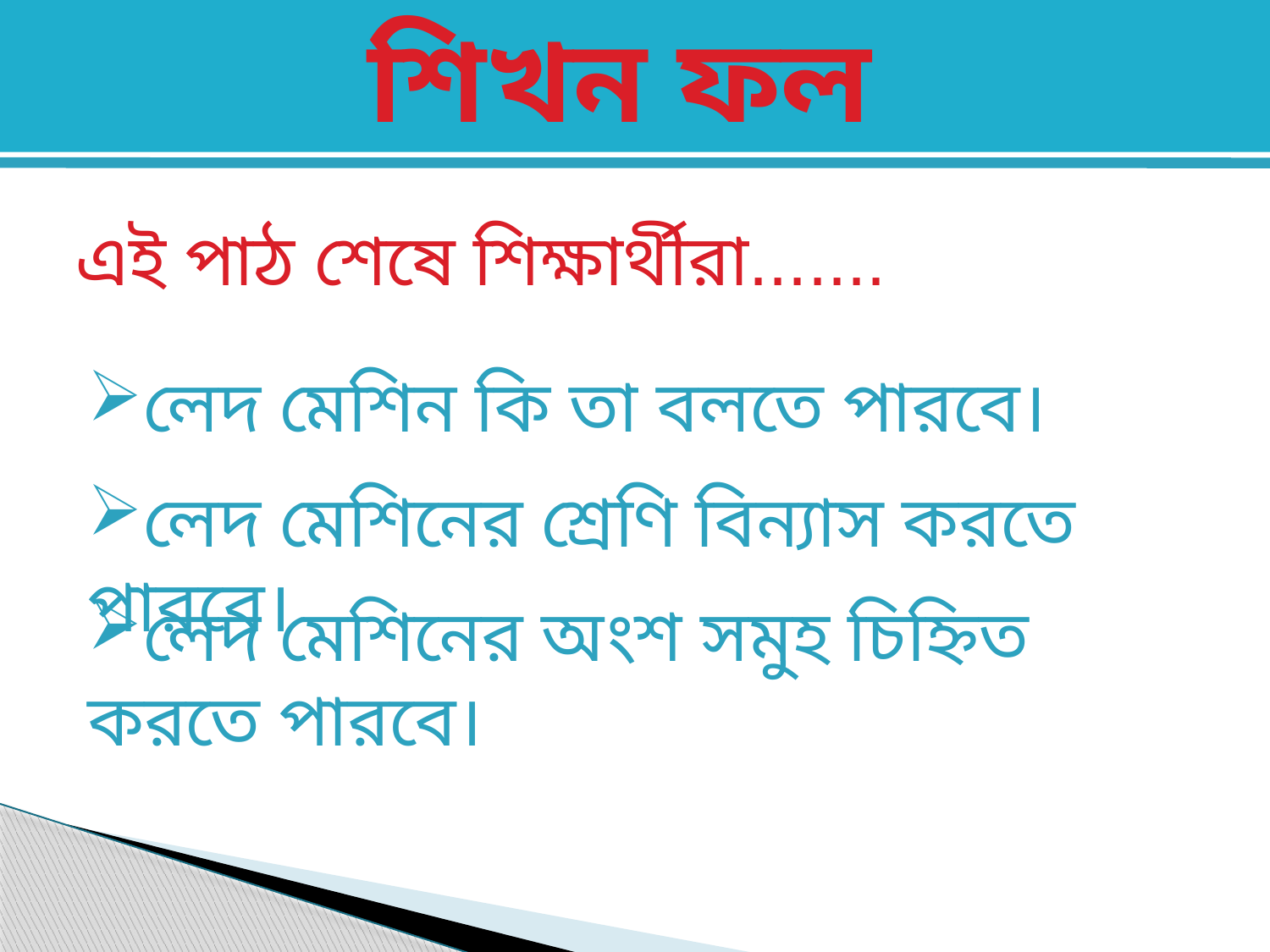

শিখন ফল
এই পাঠ শেষে শিক্ষার্থীরা.......
লেদ মেশিন কি তা বলতে পারবে।
লেদ মেশিনের শ্রেণি বিন্যাস করতে পারবে।
লেদ মেশিনের অংশ সমুহ চিহ্নিত করতে পারবে।